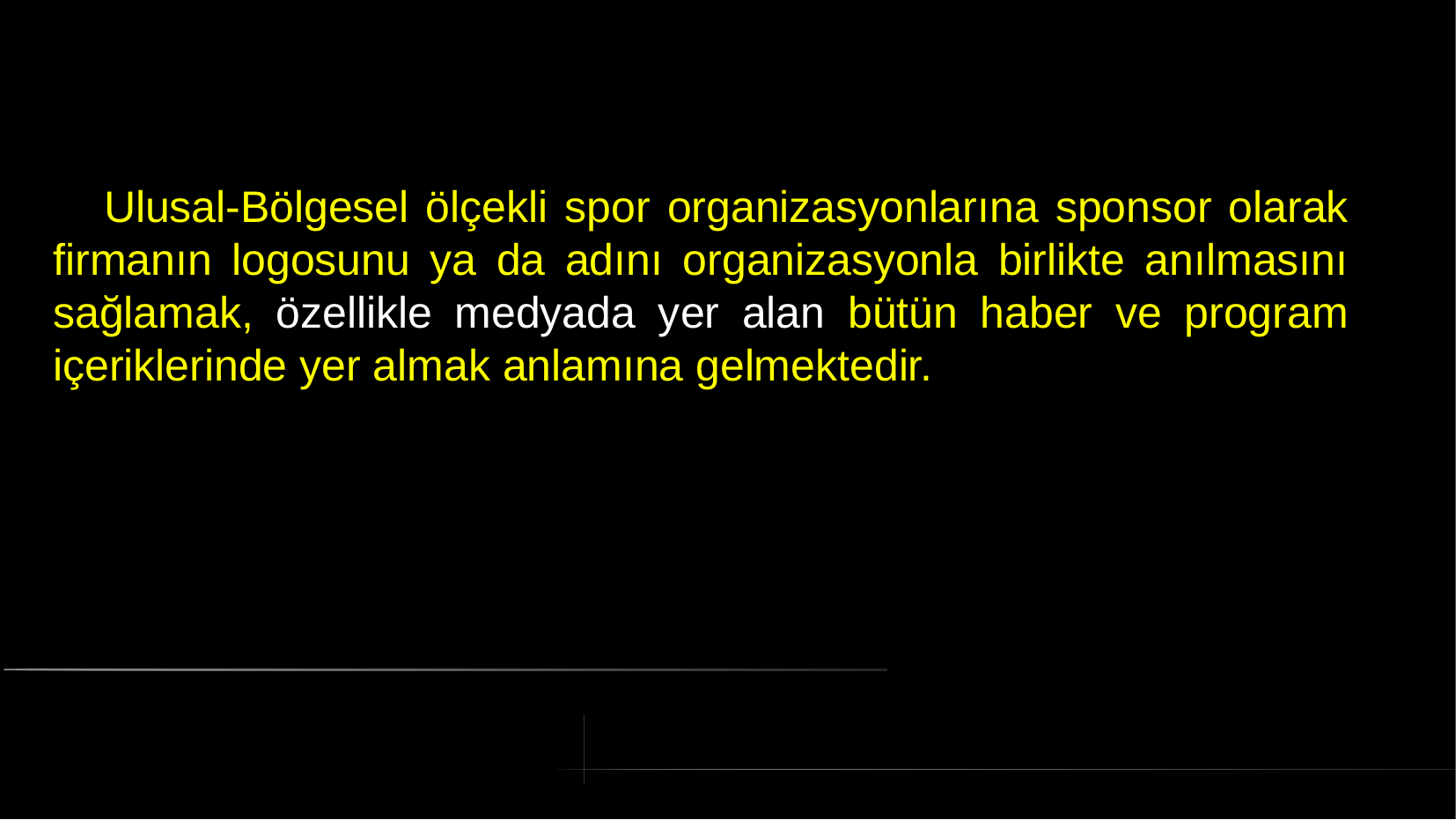

# Ulusal-Bölgesel ölçekli spor organizasyonlarına sponsor olarak firmanın logosunu ya da adını organizasyonla birlikte anılmasını sağlamak, özellikle medyada yer alan bütün haber ve program içeriklerinde yer almak anlamına gelmektedir.